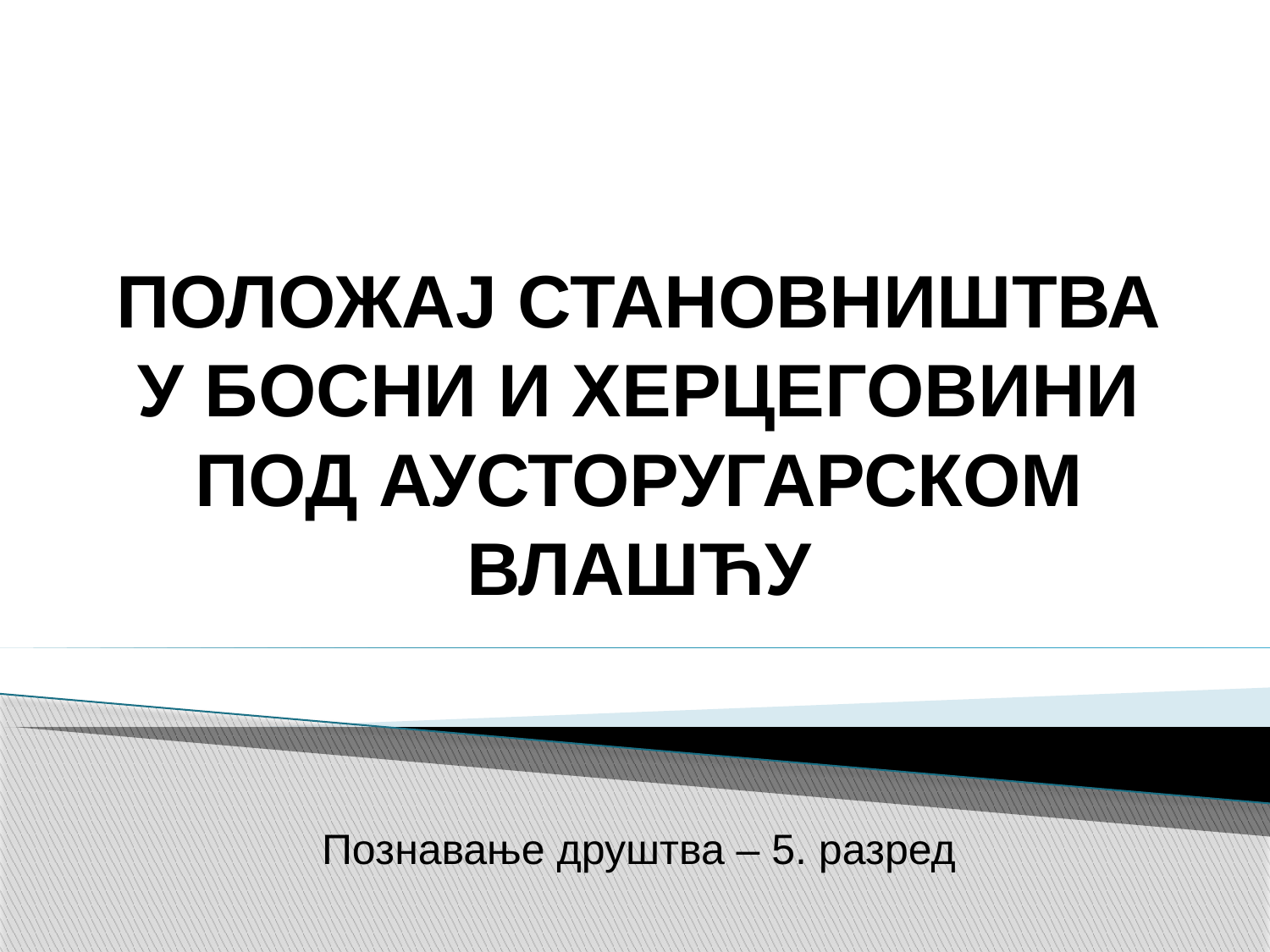

# ПОЛОЖАЈ СТАНОВНИШТВА У БОСНИ И ХЕРЦЕГОВИНИ ПОД АУСТОРУГАРСКОМ ВЛАШЋУ
Познавање друштва – 5. разред